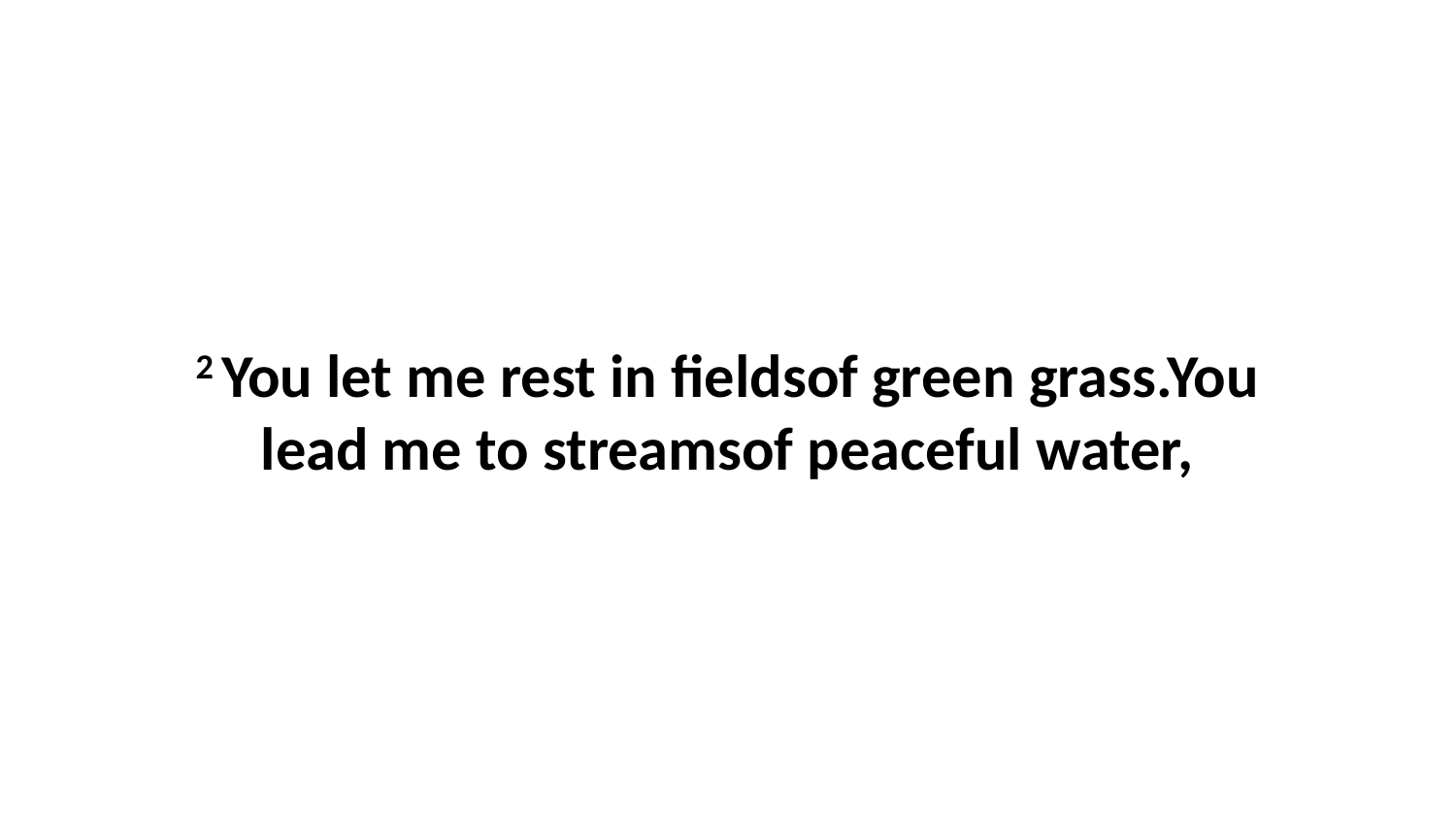

2 You let me rest in fieldsof green grass.You lead me to streamsof peaceful water,